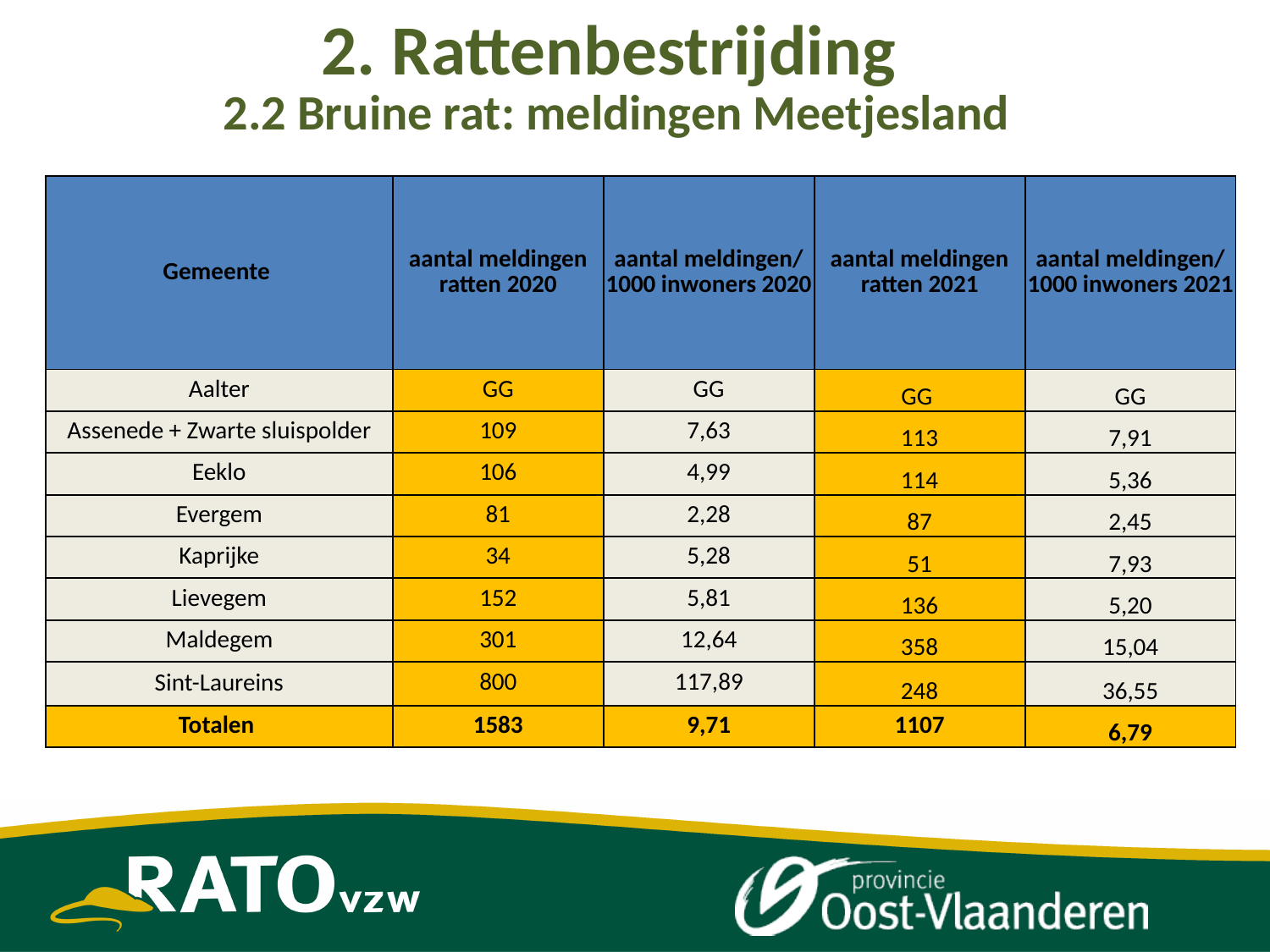

2. Rattenbestrijding
2.2 Bruine rat: meldingen Meetjesland
| Gemeente | aantal meldingen ratten 2020 | aantal meldingen/ 1000 inwoners 2020 | aantal meldingen ratten 2021 | aantal meldingen/ 1000 inwoners 2021 |
| --- | --- | --- | --- | --- |
| Aalter | GG | GG | GG | GG |
| Assenede + Zwarte sluispolder | 109 | 7,63 | 113 | 7,91 |
| Eeklo | 106 | 4,99 | 114 | 5,36 |
| Evergem | 81 | 2,28 | 87 | 2,45 |
| Kaprijke | 34 | 5,28 | 51 | 7,93 |
| Lievegem | 152 | 5,81 | 136 | 5,20 |
| Maldegem | 301 | 12,64 | 358 | 15,04 |
| Sint-Laureins | 800 | 117,89 | 248 | 36,55 |
| Totalen | 1583 | 9,71 | 1107 | 6,79 |